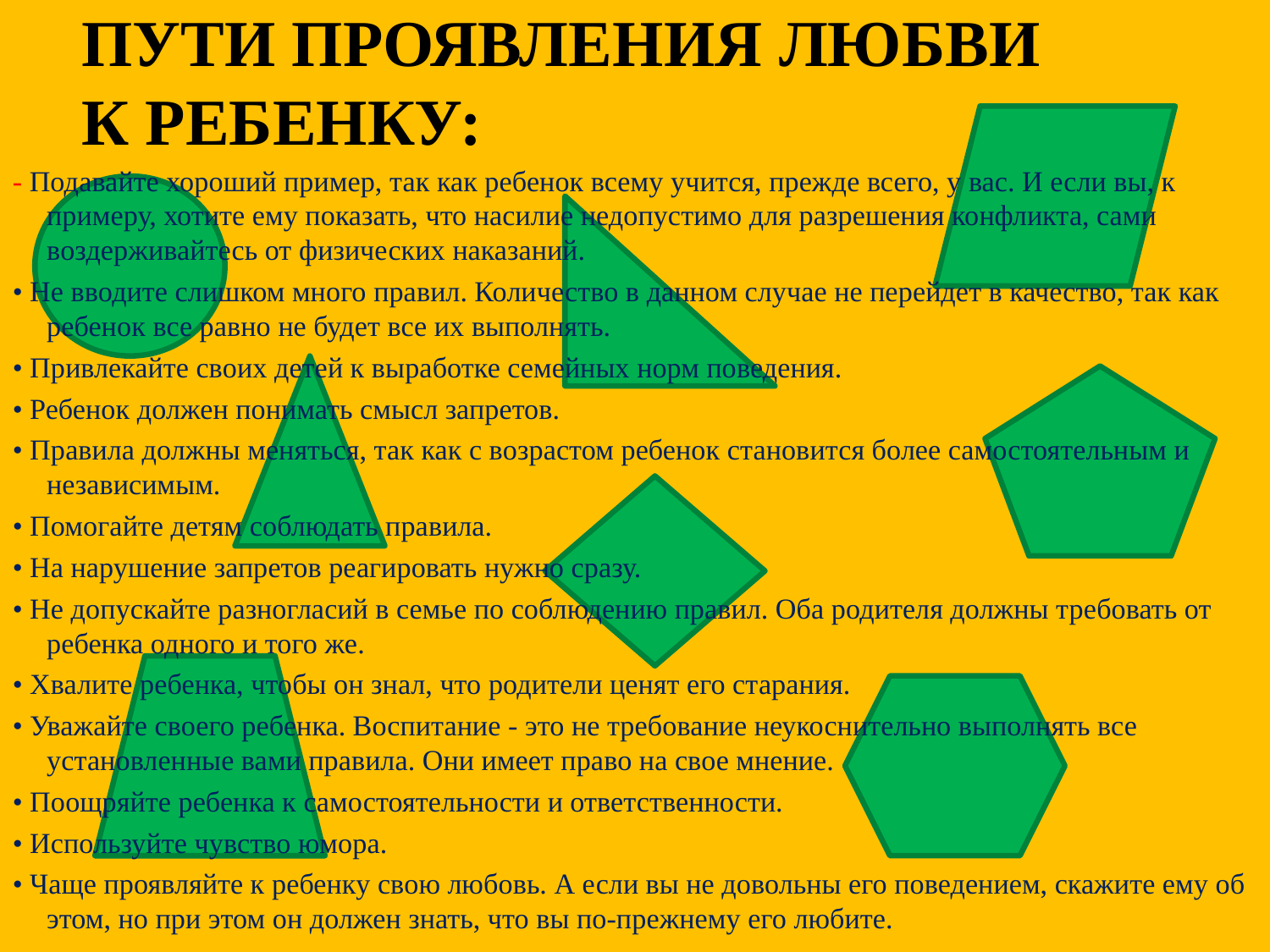

# Пути проявления любви к ребенку:

- Подавайте хороший пример, так как ребенок всему учится, прежде всего, у вас. И если вы, к примеру, хотите ему показать, что насилие недопустимо для разрешения конфликта, сами воздерживайтесь от физических наказаний.
• Не вводите слишком много правил. Количество в данном случае не перейдет в качество, так как ребенок все равно не будет все их выполнять.
• Привлекайте своих детей к выработке семейных норм поведения.
• Ребенок должен понимать смысл запретов.
• Правила должны меняться, так как с возрастом ребенок становится более самостоятельным и независимым.
• Помогайте детям соблюдать правила.
• На нарушение запретов реагировать нужно сразу.
• Не допускайте разногласий в семье по соблюдению правил. Оба родителя должны требовать от ребенка одного и того же.
• Хвалите ребенка, чтобы он знал, что родители ценят его старания.
• Уважайте своего ребенка. Воспитание - это не требование неукоснительно выполнять все установленные вами правила. Они имеет право на свое мнение.
• Поощряйте ребенка к самостоятельности и ответственности.
• Используйте чувство юмора.
• Чаще проявляйте к ребенку свою любовь. А если вы не довольны его поведением, скажите ему об этом, но при этом он должен знать, что вы по-прежнему его любите.